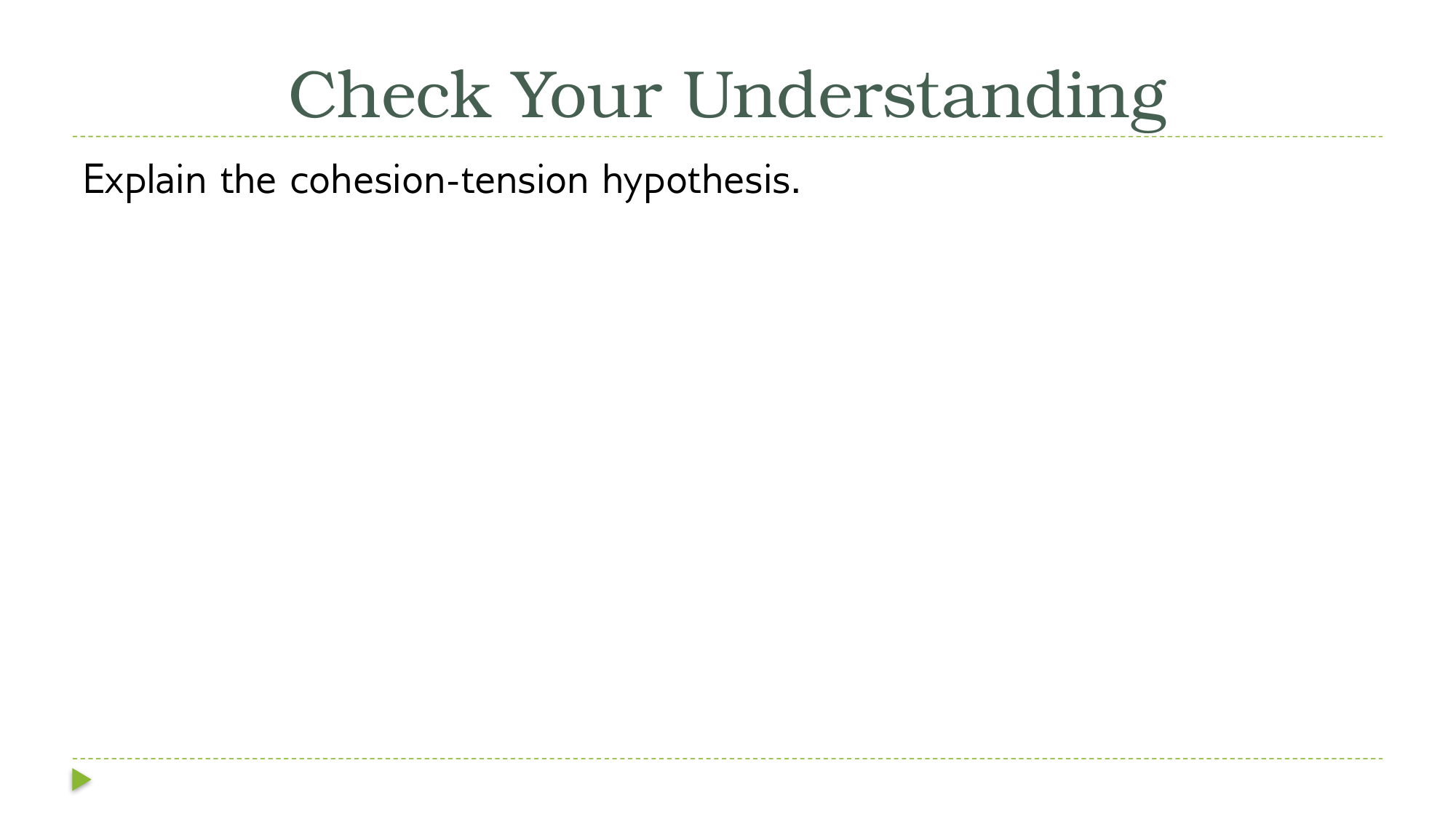

# Check Your Understanding
Explain the cohesion-tension hypothesis.